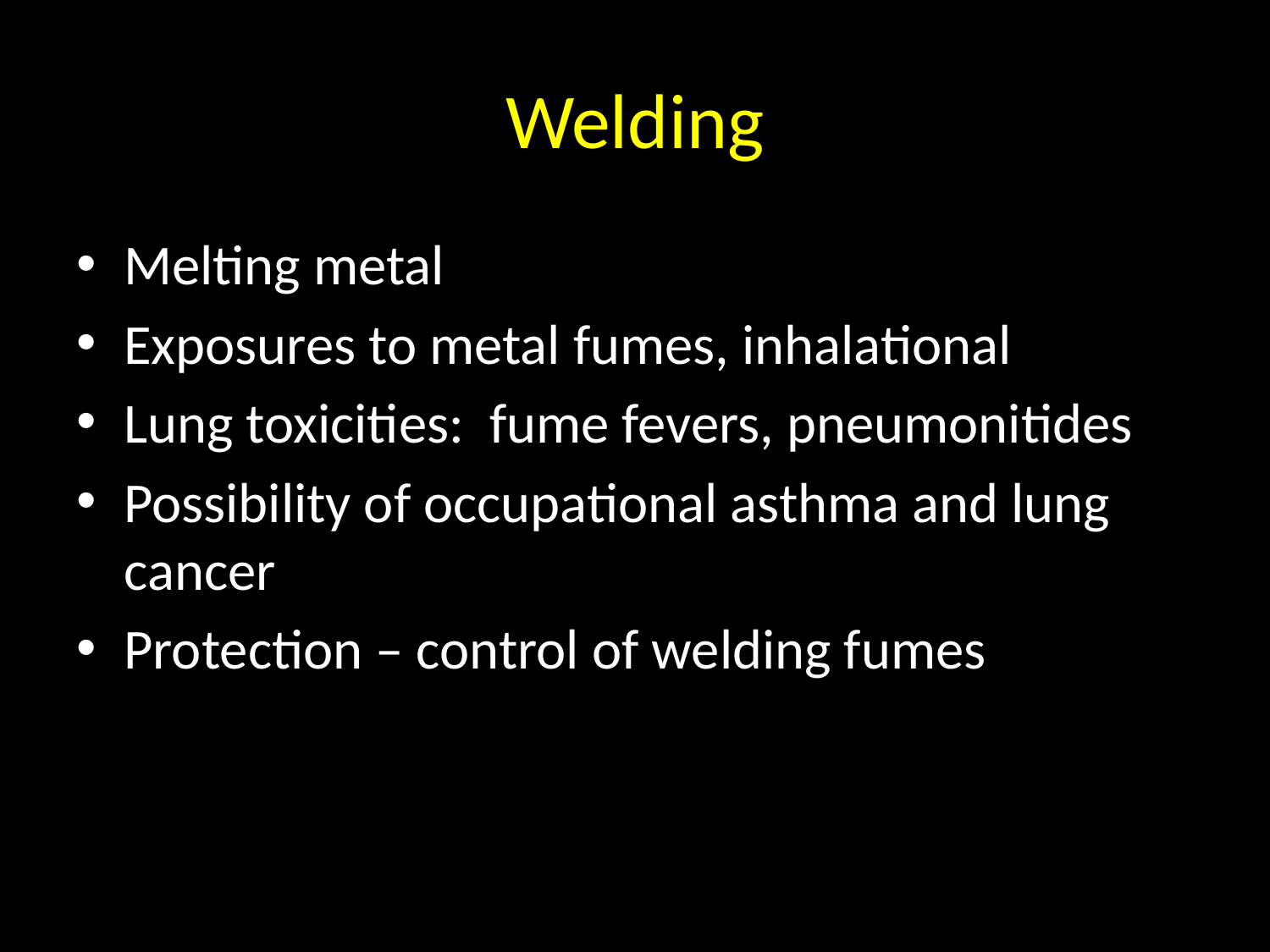

# Welding
Melting metal
Exposures to metal fumes, inhalational
Lung toxicities:  fume fevers, pneumonitides
Possibility of occupational asthma and lung cancer
Protection – control of welding fumes